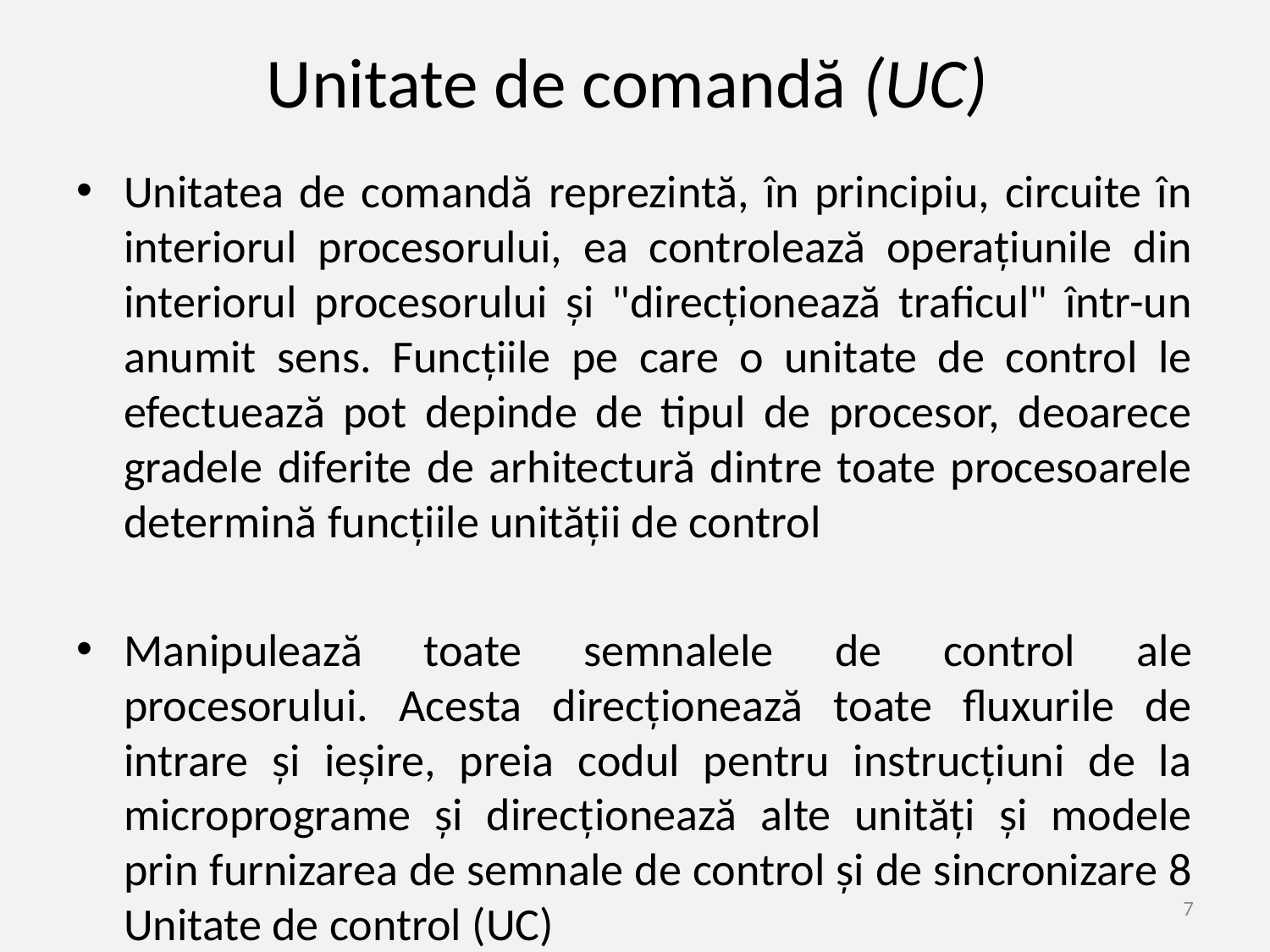

# Unitate de comandă (UC)
Unitatea de comandă reprezintă, în principiu, circuite în interiorul procesorului, ea controlează operațiunile din interiorul procesorului și "direcționează traficul" într-un anumit sens. Funcțiile pe care o unitate de control le efectuează pot depinde de tipul de procesor, deoarece gradele diferite de arhitectură dintre toate procesoarele determină funcțiile unității de control

Manipulează toate semnalele de control ale procesorului. Acesta direcționează toate fluxurile de intrare și ieșire, preia codul pentru instrucțiuni de la microprograme și direcționează alte unități și modele prin furnizarea de semnale de control și de sincronizare 8 Unitate de control (UC)
7